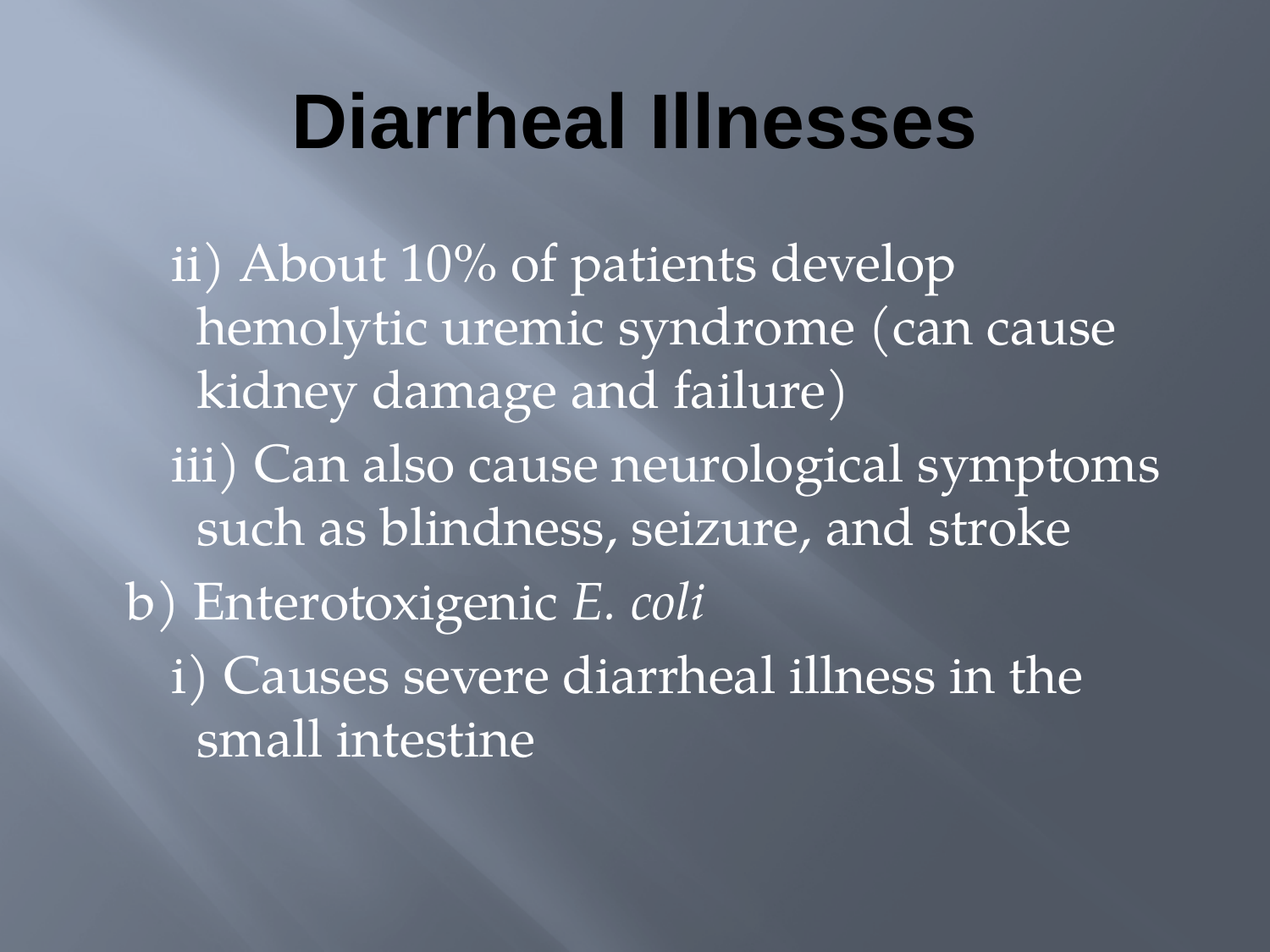

# Diarrheal Illnesses
ii) About 10% of patients develop hemolytic uremic syndrome (can cause kidney damage and failure)
iii) Can also cause neurological symptoms such as blindness, seizure, and stroke
b) Enterotoxigenic E. coli
i) Causes severe diarrheal illness in the small intestine